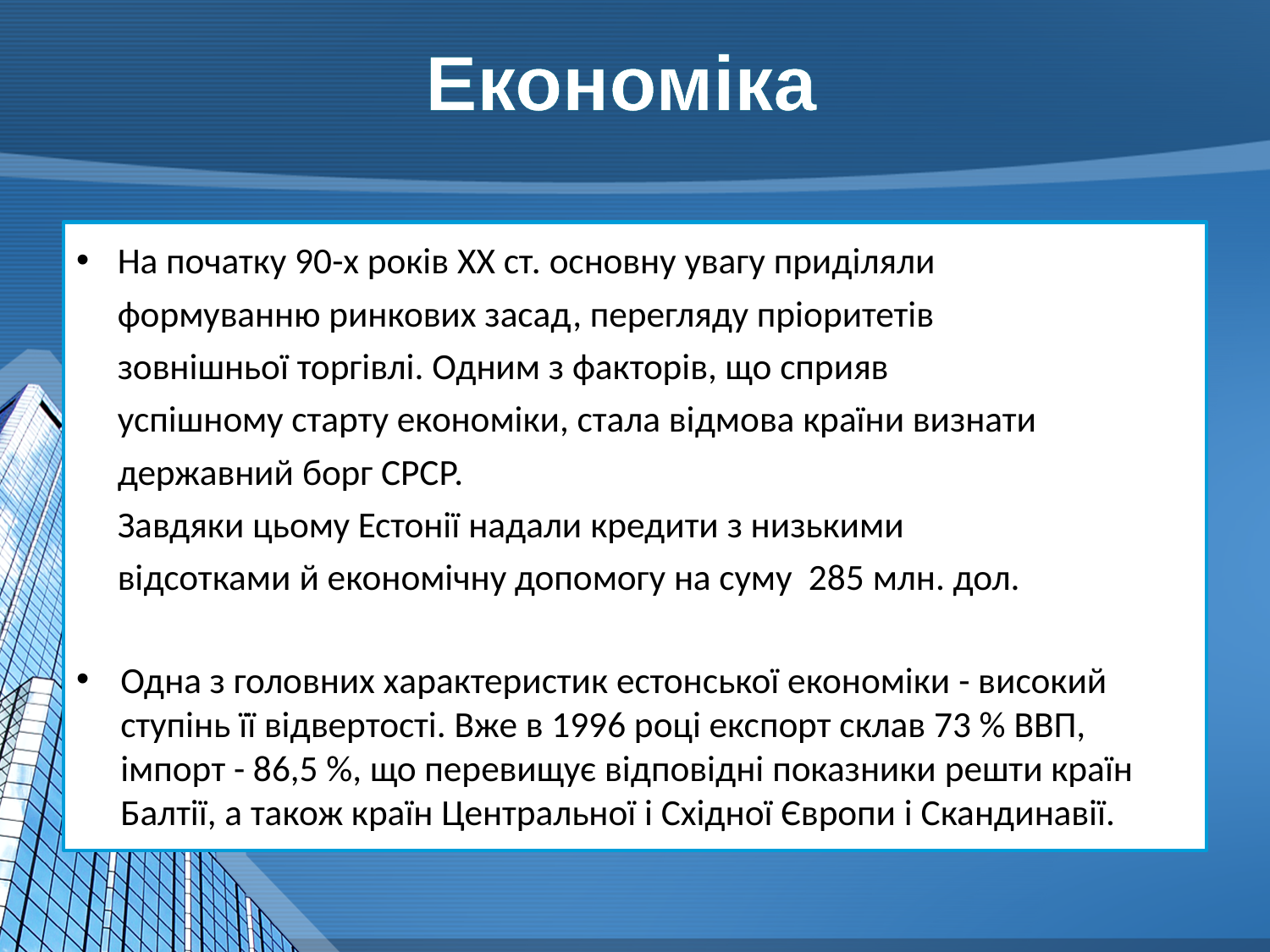

# Економіка
    На початку 90-х років XX ст. основну увагу приділяли
     формуванню ринкових засад, перегляду пріоритетів
     зовнішньої торгівлі. Одним з факторів, що сприяв
     успішному старту економіки, стала відмова країни визнати
     державний борг СРСР.
     Завдяки цьому Естонії надали кредити з низькими
     відсотками й економічну допомогу на суму  285 млн. дол.

Одна з головних характеристик естонської економіки - високий ступінь її відвертості. Вже в 1996 році експорт склав 73 % ВВП, імпорт - 86,5 %, що перевищує відповідні показники решти країн Балтії, а також країн Центральної і Східної Європи і Скандинавії.